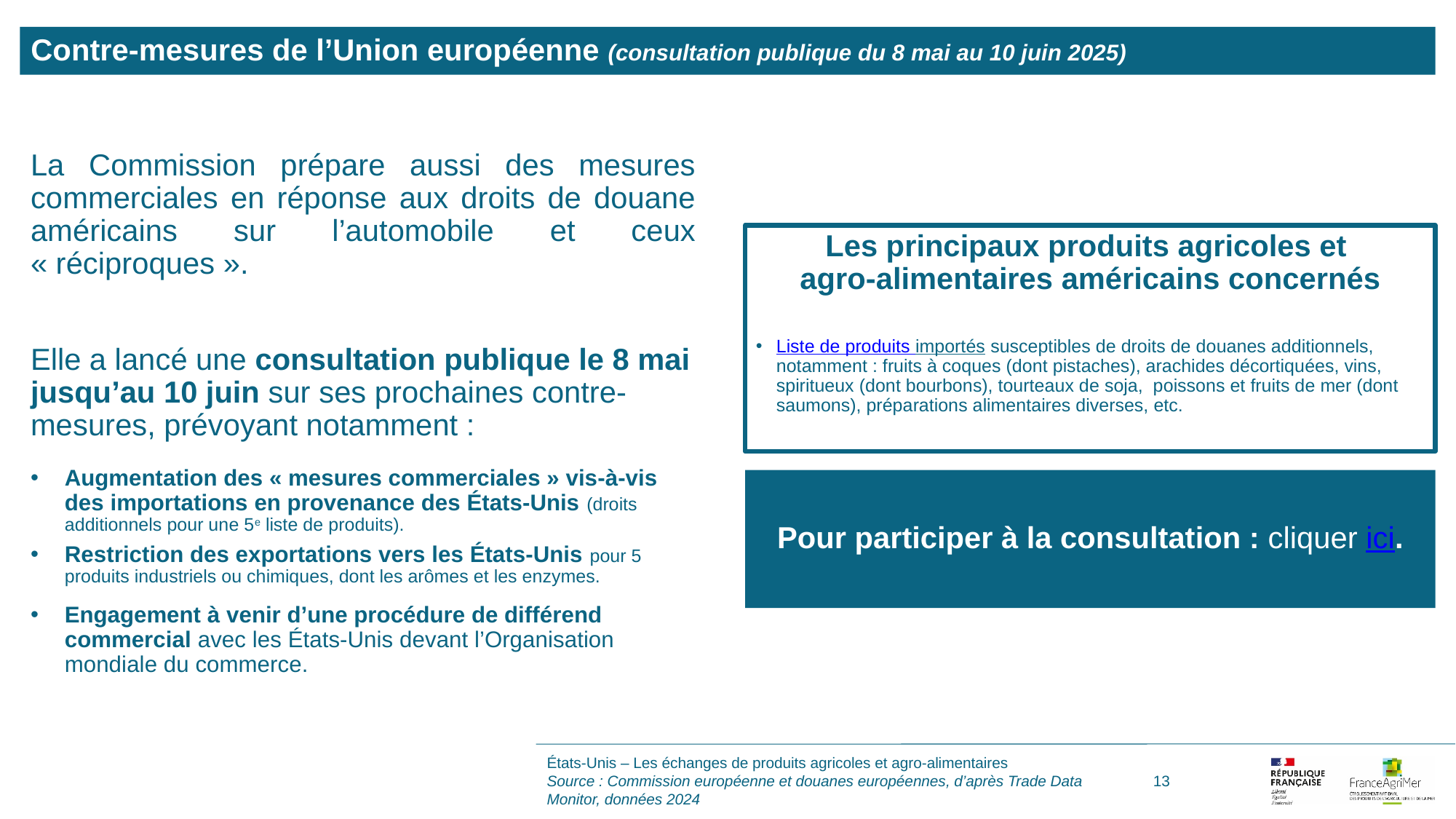

Contre-mesures de l’Union européenne (consultation publique du 8 mai au 10 juin 2025)
La Commission prépare aussi des mesures commerciales en réponse aux droits de douane américains sur l’automobile et ceux « réciproques ».

Elle a lancé une consultation publique le 8 mai jusqu’au 10 juin sur ses prochaines contre-mesures, prévoyant notamment :

Augmentation des « mesures commerciales » vis-à-vis des importations en provenance des États-Unis (droits additionnels pour une 5e liste de produits).
Restriction des exportations vers les États-Unis pour 5 produits industriels ou chimiques, dont les arômes et les enzymes.

Engagement à venir d’une procédure de différend commercial avec les États-Unis devant l’Organisation mondiale du commerce.
Les principaux produits agricoles et
agro-alimentaires américains concernés

Liste de produits importés susceptibles de droits de douanes additionnels, notamment : fruits à coques (dont pistaches), arachides décortiquées, vins, spiritueux (dont bourbons), tourteaux de soja,  poissons et fruits de mer (dont saumons), préparations alimentaires diverses, etc.
Pour participer à la consultation : cliquer ici.
États-Unis – Les échanges de produits agricoles et agro-alimentaires
Source : Commission européenne et douanes européennes, d’après Trade Data Monitor, données 2024
13